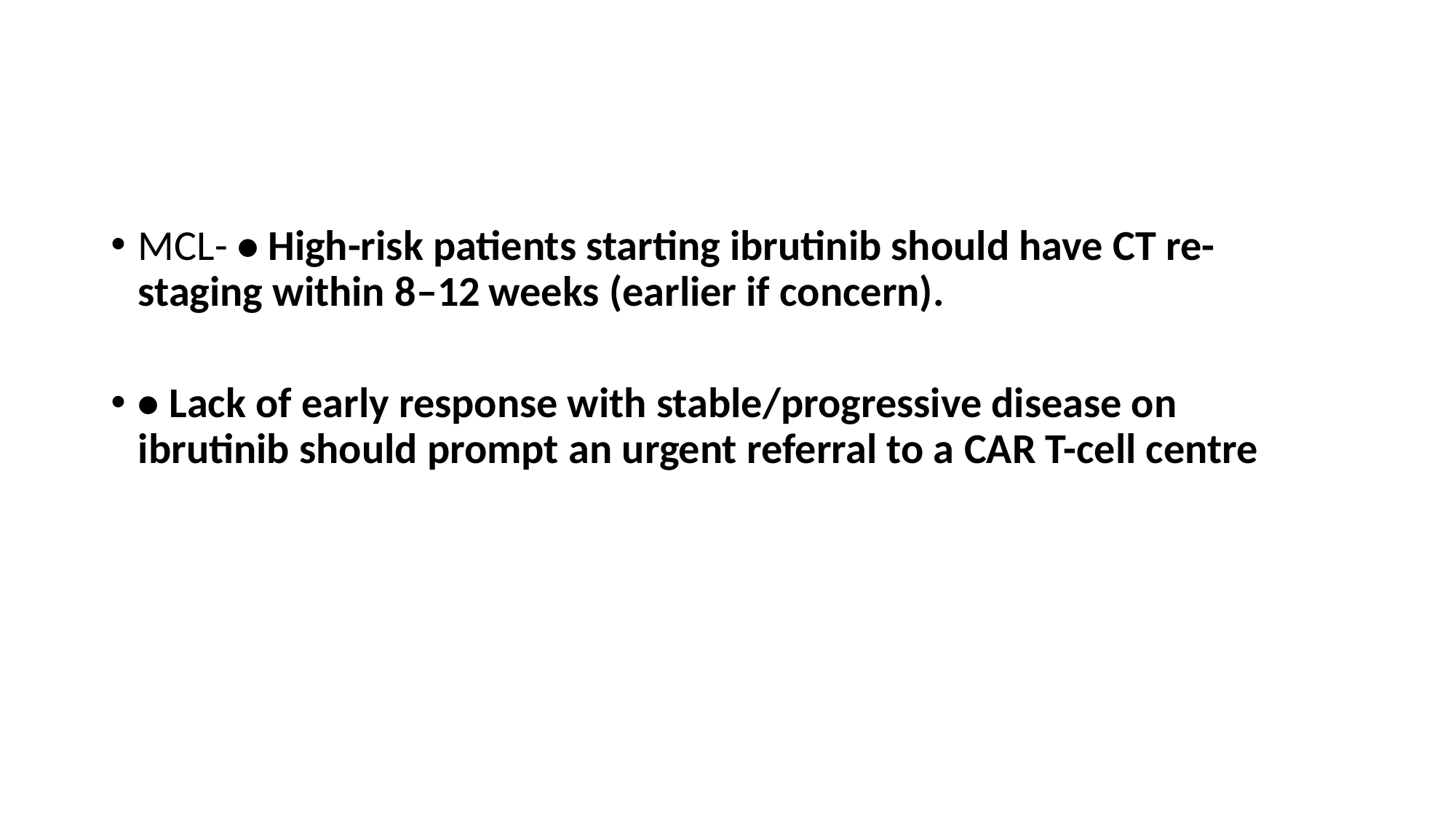

#
MCL- • High-risk patients starting ibrutinib should have CT re-staging within 8–12 weeks (earlier if concern).
• Lack of early response with stable/progressive disease on ibrutinib should prompt an urgent referral to a CAR T-cell centre